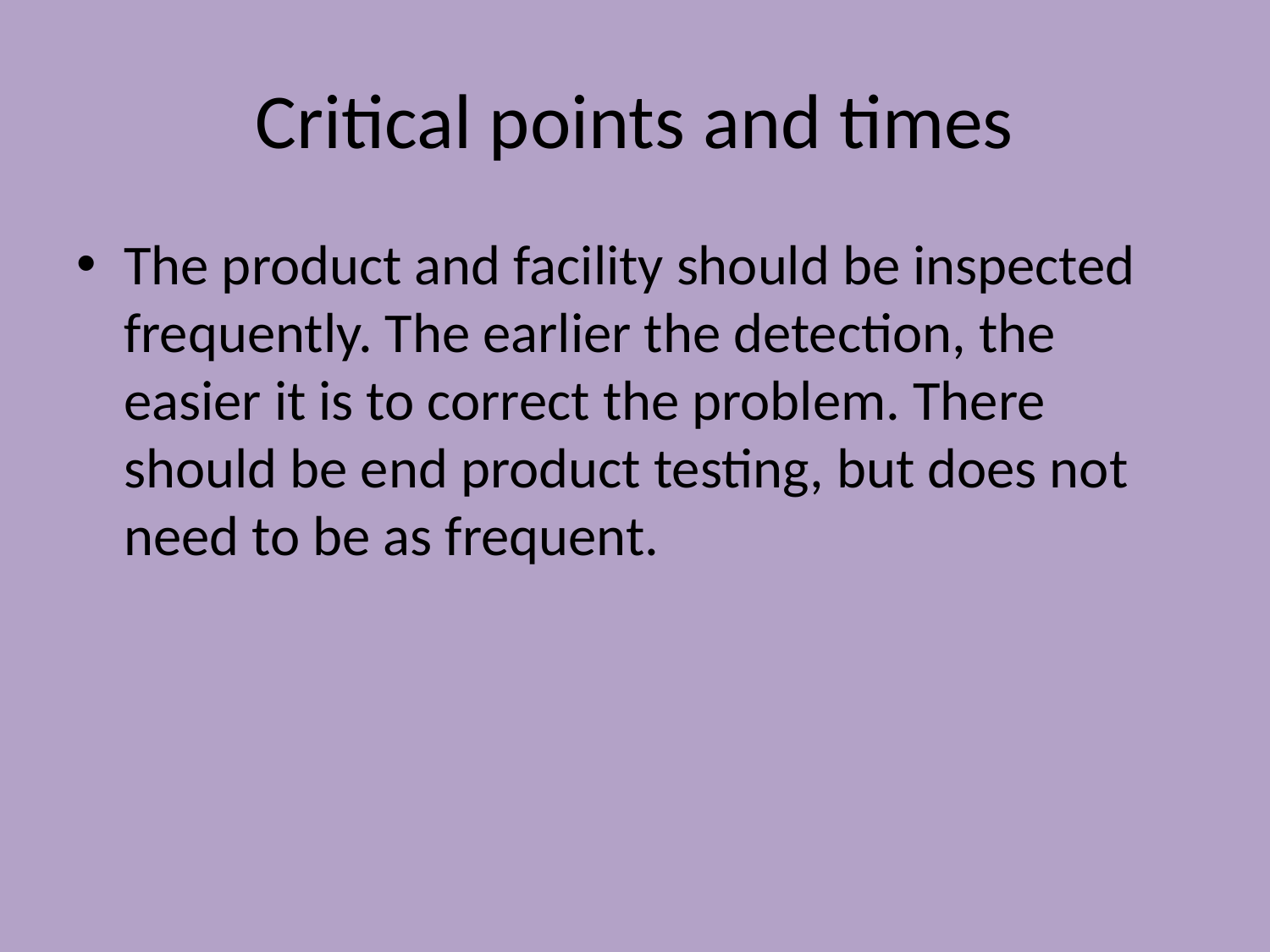

# Critical points and times
The product and facility should be inspected frequently. The earlier the detection, the easier it is to correct the problem. There should be end product testing, but does not need to be as frequent.